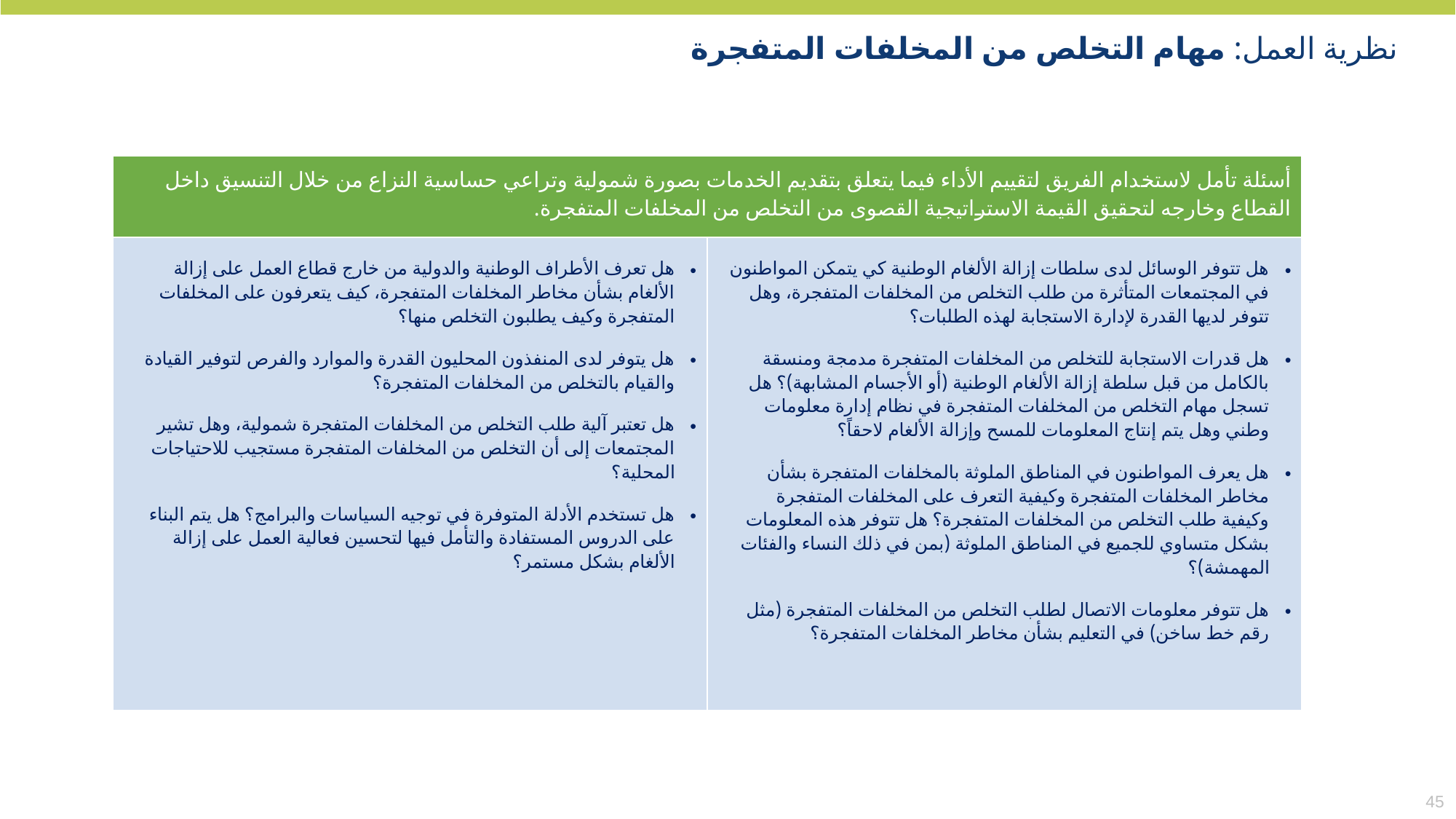

نظرية العمل: مهام التخلص من المخلفات المتفجرة
| أسئلة تأمل لاستخدام الفريق لتقييم الأداء فيما يتعلق بتقديم الخدمات بصورة شمولية وتراعي حساسية النزاع من خلال التنسيق داخل القطاع وخارجه لتحقيق القيمة الاستراتيجية القصوى من التخلص من المخلفات المتفجرة. |  |
| --- | --- |
| هل تعرف الأطراف الوطنية والدولية من خارج قطاع العمل على إزالة الألغام بشأن مخاطر المخلفات المتفجرة، كيف يتعرفون على المخلفات المتفجرة وكيف يطلبون التخلص منها؟ هل يتوفر لدى المنفذون المحليون القدرة والموارد والفرص لتوفير القيادة والقيام بالتخلص من المخلفات المتفجرة؟ هل تعتبر آلية طلب التخلص من المخلفات المتفجرة شمولية، وهل تشير المجتمعات إلى أن التخلص من المخلفات المتفجرة مستجيب للاحتياجات المحلية؟ هل تستخدم الأدلة المتوفرة في توجيه السياسات والبرامج؟ هل يتم البناء على الدروس المستفادة والتأمل فيها لتحسين فعالية العمل على إزالة الألغام بشكل مستمر؟ | هل تتوفر الوسائل لدى سلطات إزالة الألغام الوطنية كي يتمكن المواطنون في المجتمعات المتأثرة من طلب التخلص من المخلفات المتفجرة، وهل تتوفر لديها القدرة لإدارة الاستجابة لهذه الطلبات؟ هل قدرات الاستجابة للتخلص من المخلفات المتفجرة مدمجة ومنسقة بالكامل من قبل سلطة إزالة الألغام الوطنية (أو الأجسام المشابهة)؟ هل تسجل مهام التخلص من المخلفات المتفجرة في نظام إدارة معلومات وطني وهل يتم إنتاج المعلومات للمسح وإزالة الألغام لاحقاً؟ هل يعرف المواطنون في المناطق الملوثة بالمخلفات المتفجرة بشأن مخاطر المخلفات المتفجرة وكيفية التعرف على المخلفات المتفجرة وكيفية طلب التخلص من المخلفات المتفجرة؟ هل تتوفر هذه المعلومات بشكل متساوي للجميع في المناطق الملوثة (بمن في ذلك النساء والفئات المهمشة)؟ هل تتوفر معلومات الاتصال لطلب التخلص من المخلفات المتفجرة (مثل رقم خط ساخن) في التعليم بشأن مخاطر المخلفات المتفجرة؟ |
45